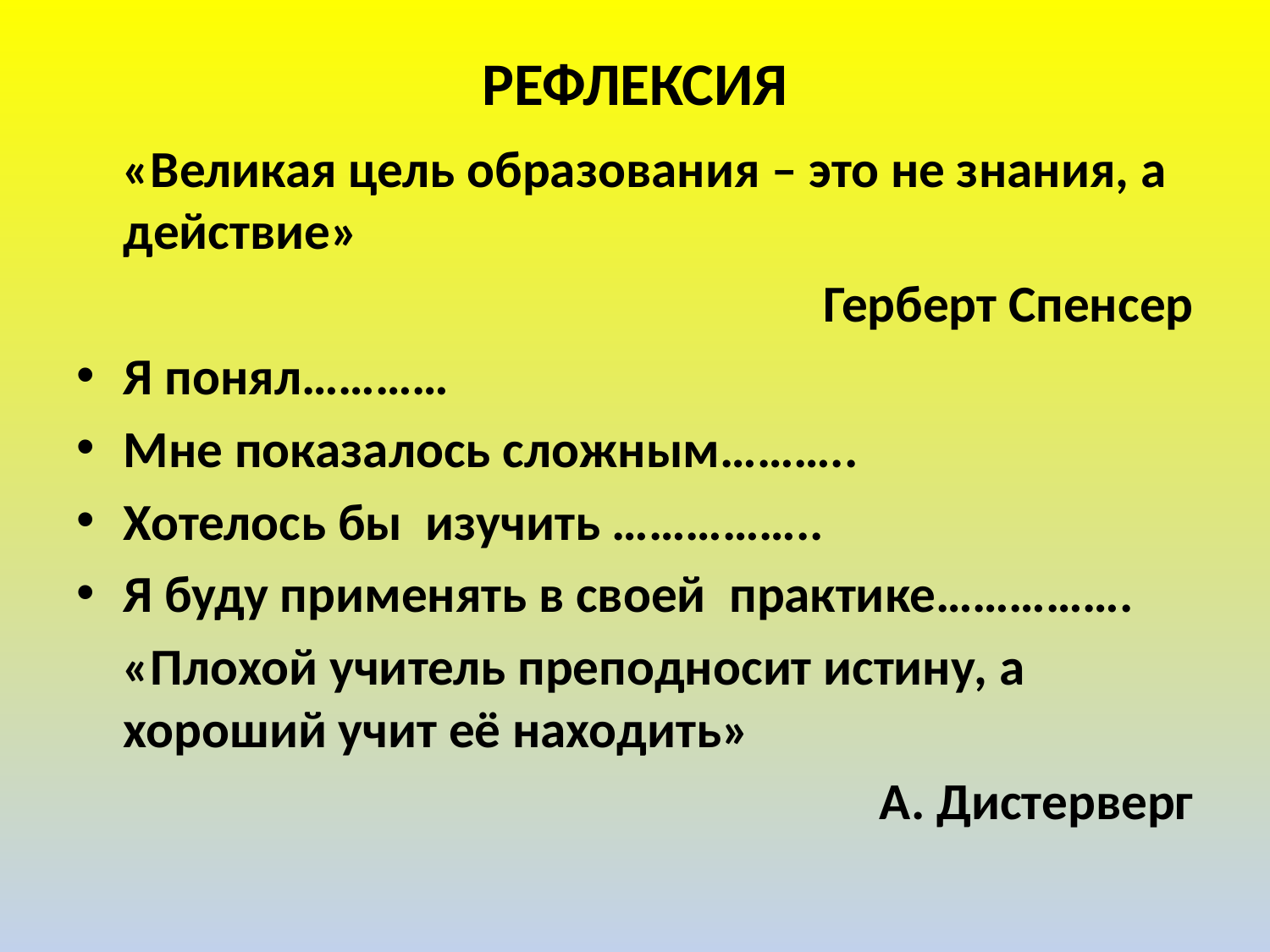

РЕФЛЕКСИЯ
    «Великая цель образования – это не знания, а действие»
Герберт Спенсер
Я понял…………
Мне показалось сложным………..
Хотелось бы  изучить ……………..
Я буду применять в своей  практике…………….
    «Плохой учитель преподносит истину, а хороший учит её находить»
А. Дистерверг